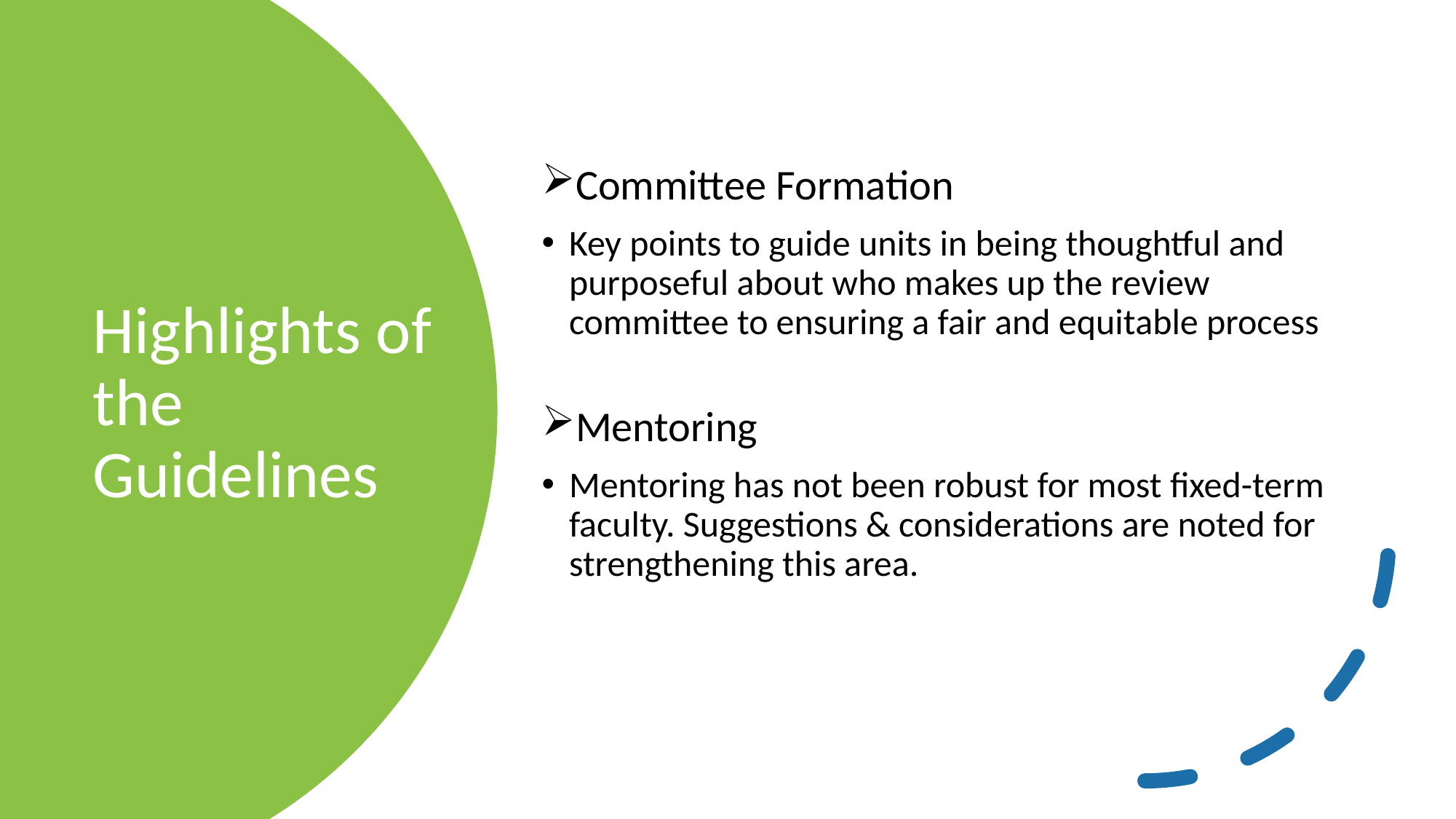

Committee Formation
Key points to guide units in being thoughtful and purposeful about who makes up the review committee to ensuring a fair and equitable process

Mentoring
Mentoring has not been robust for most fixed-term faculty. Suggestions & considerations are noted for strengthening this area.

# Highlights of the Guidelines